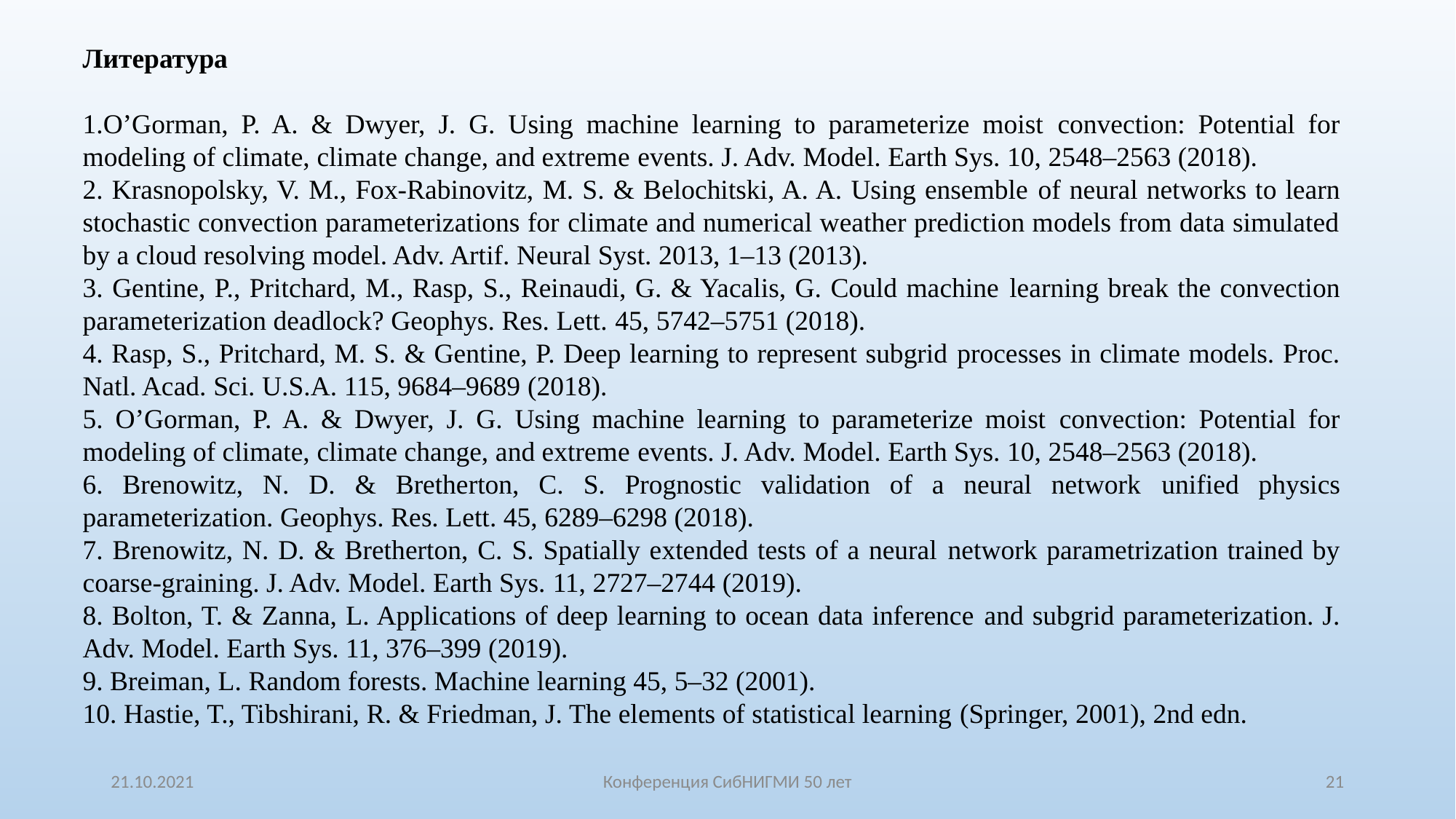

Литература

1.O’Gorman, P. A. & Dwyer, J. G. Using machine learning to parameterize moist convection: Potential for modeling of climate, climate change, and extreme events. J. Adv. Model. Earth Sys. 10, 2548–2563 (2018).
2. Krasnopolsky, V. M., Fox-Rabinovitz, M. S. & Belochitski, A. A. Using ensemble of neural networks to learn stochastic convection parameterizations for climate and numerical weather prediction models from data simulated by a cloud resolving model. Adv. Artif. Neural Syst. 2013, 1–13 (2013).
3. Gentine, P., Pritchard, M., Rasp, S., Reinaudi, G. & Yacalis, G. Could machine learning break the convection parameterization deadlock? Geophys. Res. Lett. 45, 5742–5751 (2018).
4. Rasp, S., Pritchard, M. S. & Gentine, P. Deep learning to represent subgrid processes in climate models. Proc. Natl. Acad. Sci. U.S.A. 115, 9684–9689 (2018).
5. O’Gorman, P. A. & Dwyer, J. G. Using machine learning to parameterize moist convection: Potential for modeling of climate, climate change, and extreme events. J. Adv. Model. Earth Sys. 10, 2548–2563 (2018).
6. Brenowitz, N. D. & Bretherton, C. S. Prognostic validation of a neural network unified physics parameterization. Geophys. Res. Lett. 45, 6289–6298 (2018).
7. Brenowitz, N. D. & Bretherton, C. S. Spatially extended tests of a neural network parametrization trained by coarse-graining. J. Adv. Model. Earth Sys. 11, 2727–2744 (2019).
8. Bolton, T. & Zanna, L. Applications of deep learning to ocean data inference and subgrid parameterization. J. Adv. Model. Earth Sys. 11, 376–399 (2019).
9. Breiman, L. Random forests. Machine learning 45, 5–32 (2001).
10. Hastie, T., Tibshirani, R. & Friedman, J. The elements of statistical learning (Springer, 2001), 2nd edn.
21.10.2021
Конференция СибНИГМИ 50 лет
21